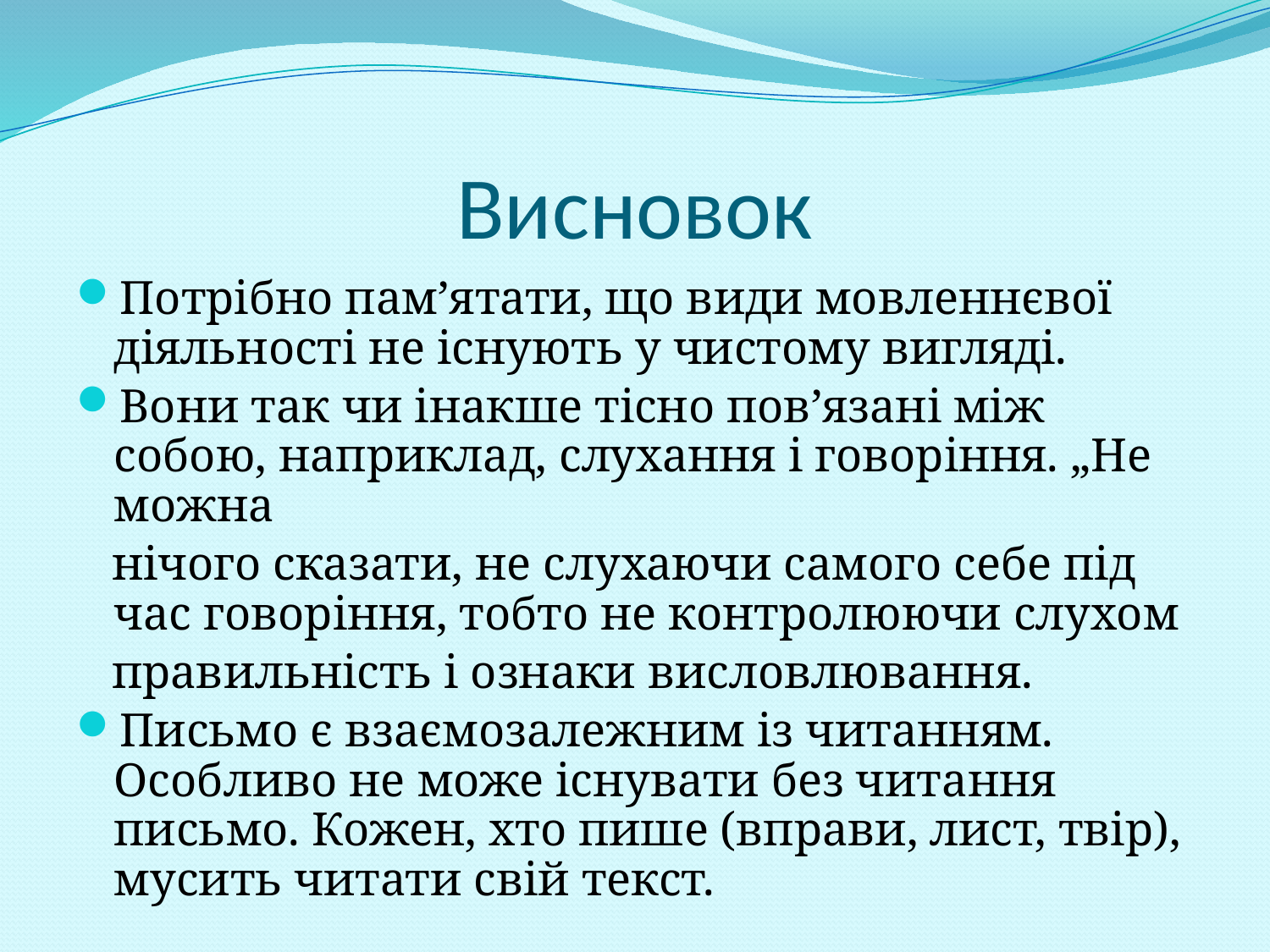

# Висновок
Потрібно пам’ятати, що види мовленнєвої діяльності не існують у чистому вигляді.
Вони так чи інакше тісно пов’язані між собою, наприклад, слухання і говоріння. „Не можна
   нічого сказати, не слухаючи самого себе під час говоріння, тобто не контролюючи слухом
   правильність і ознаки висловлювання.
Письмо є взаємозалежним із читанням. Особливо не може існувати без читання письмо. Кожен, хто пише (вправи, лист, твір), мусить читати свій текст.